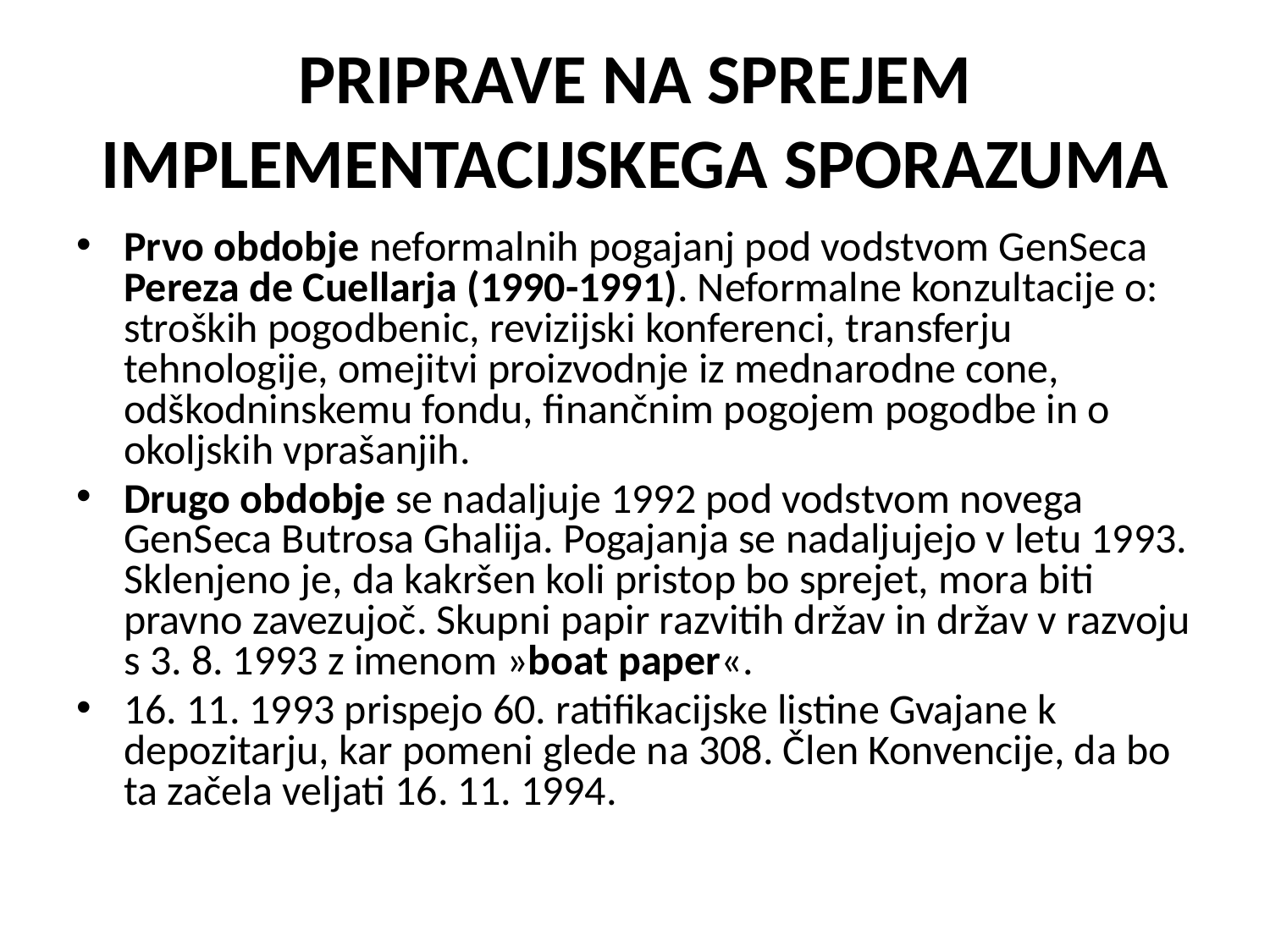

# PRIPRAVE NA SPREJEM IMPLEMENTACIJSKEGA SPORAZUMA
Prvo obdobje neformalnih pogajanj pod vodstvom GenSeca Pereza de Cuellarja (1990-1991). Neformalne konzultacije o: stroških pogodbenic, revizijski konferenci, transferju tehnologije, omejitvi proizvodnje iz mednarodne cone, odškodninskemu fondu, finančnim pogojem pogodbe in o okoljskih vprašanjih.
Drugo obdobje se nadaljuje 1992 pod vodstvom novega GenSeca Butrosa Ghalija. Pogajanja se nadaljujejo v letu 1993. Sklenjeno je, da kakršen koli pristop bo sprejet, mora biti pravno zavezujoč. Skupni papir razvitih držav in držav v razvoju s 3. 8. 1993 z imenom »boat paper«.
16. 11. 1993 prispejo 60. ratifikacijske listine Gvajane k depozitarju, kar pomeni glede na 308. Člen Konvencije, da bo ta začela veljati 16. 11. 1994.